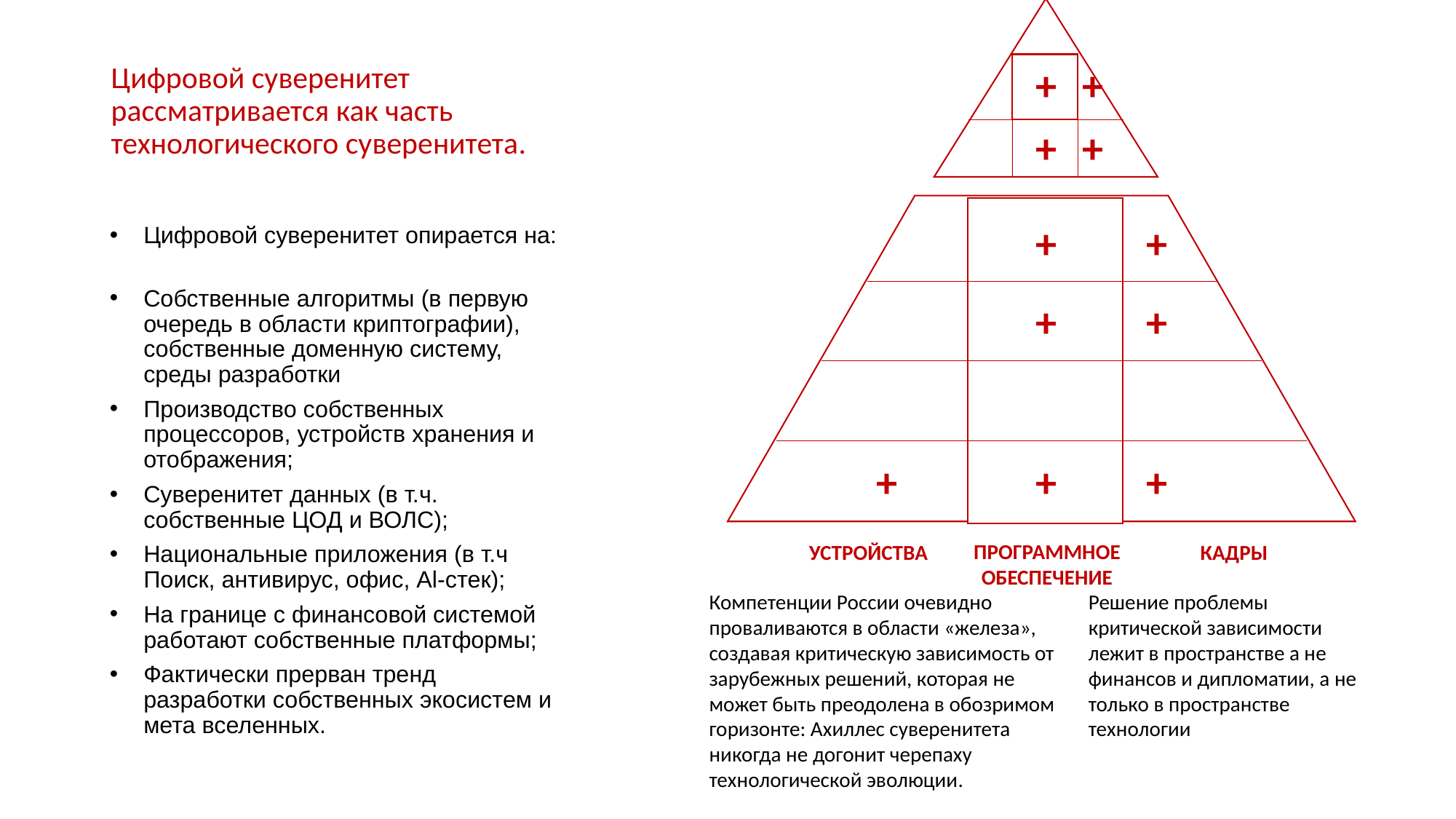

+
+

# Цифровой суверенитет рассматривается как часть технологического суверенитета.
+
+

+
+
Цифровой суверенитет опирается на:
Собственные алгоритмы (в первую очередь в области криптографии), собственные доменную систему, среды разработки
Производство собственных процессоров, устройств хранения и отображения;
Суверенитет данных (в т.ч. собственные ЦОД и ВОЛС);
Национальные приложения (в т.ч
Поиск, антивирус, офис, Al-стек);
На границе с финансовой системой работают собственные платформы;
Фактически прерван тренд разработки собственных экосистем и мета вселенных.

+
+
+
+
+
ПРОГРАММНОЕ
ОБЕСПЕЧЕНИЕ
УСТРОЙСТВА
КАДРЫ
Компетенции России очевидно проваливаются в области «железа», создавая критическую зависимость от зарубежных решений, которая не может быть преодолена в обозримом горизонте: Ахиллес суверенитета никогда не догонит черепаху технологической эволюции.
Решение проблемы критической зависимости лежит в пространстве а не финансов и дипломатии, а не только в пространстве технологии